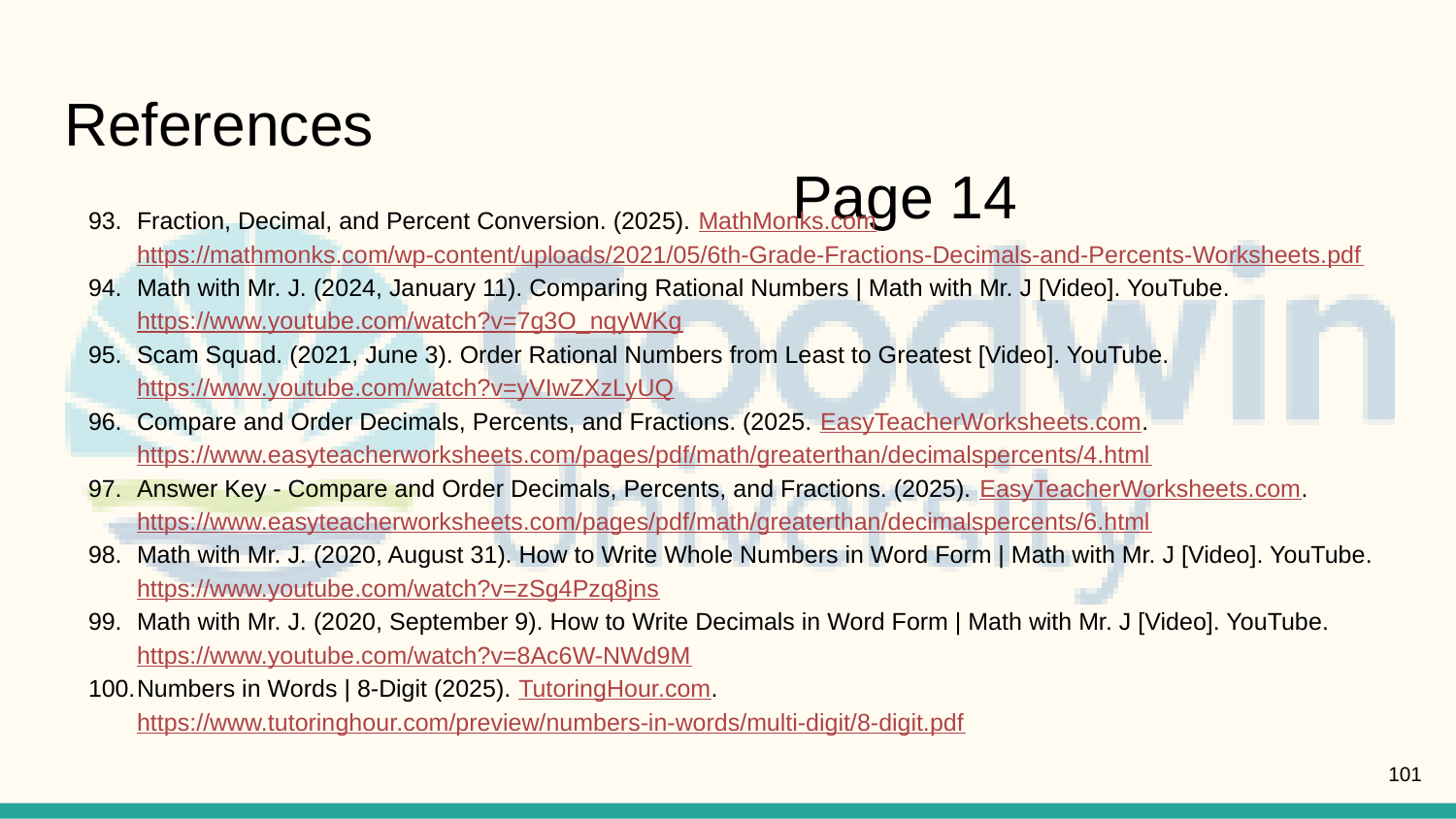

# References												Page 14
Fraction, Decimal, and Percent Conversion. (2025). MathMonks.com. https://mathmonks.com/wp-content/uploads/2021/05/6th-Grade-Fractions-Decimals-and-Percents-Worksheets.pdf
Math with Mr. J. (2024, January 11). Comparing Rational Numbers | Math with Mr. J [Video]. YouTube. https://www.youtube.com/watch?v=7g3O_nqyWKg
Scam Squad. (2021, June 3). Order Rational Numbers from Least to Greatest [Video]. YouTube. https://www.youtube.com/watch?v=yVIwZXzLyUQ
Compare and Order Decimals, Percents, and Fractions. (2025. EasyTeacherWorksheets.com. https://www.easyteacherworksheets.com/pages/pdf/math/greaterthan/decimalspercents/4.html
Answer Key - Compare and Order Decimals, Percents, and Fractions. (2025). EasyTeacherWorksheets.com. https://www.easyteacherworksheets.com/pages/pdf/math/greaterthan/decimalspercents/6.html
Math with Mr. J. (2020, August 31). How to Write Whole Numbers in Word Form | Math with Mr. J [Video]. YouTube. https://www.youtube.com/watch?v=zSg4Pzq8jns
Math with Mr. J. (2020, September 9). How to Write Decimals in Word Form | Math with Mr. J [Video]. YouTube. https://www.youtube.com/watch?v=8Ac6W-NWd9M
Numbers in Words | 8-Digit (2025). TutoringHour.com. https://www.tutoringhour.com/preview/numbers-in-words/multi-digit/8-digit.pdf
101